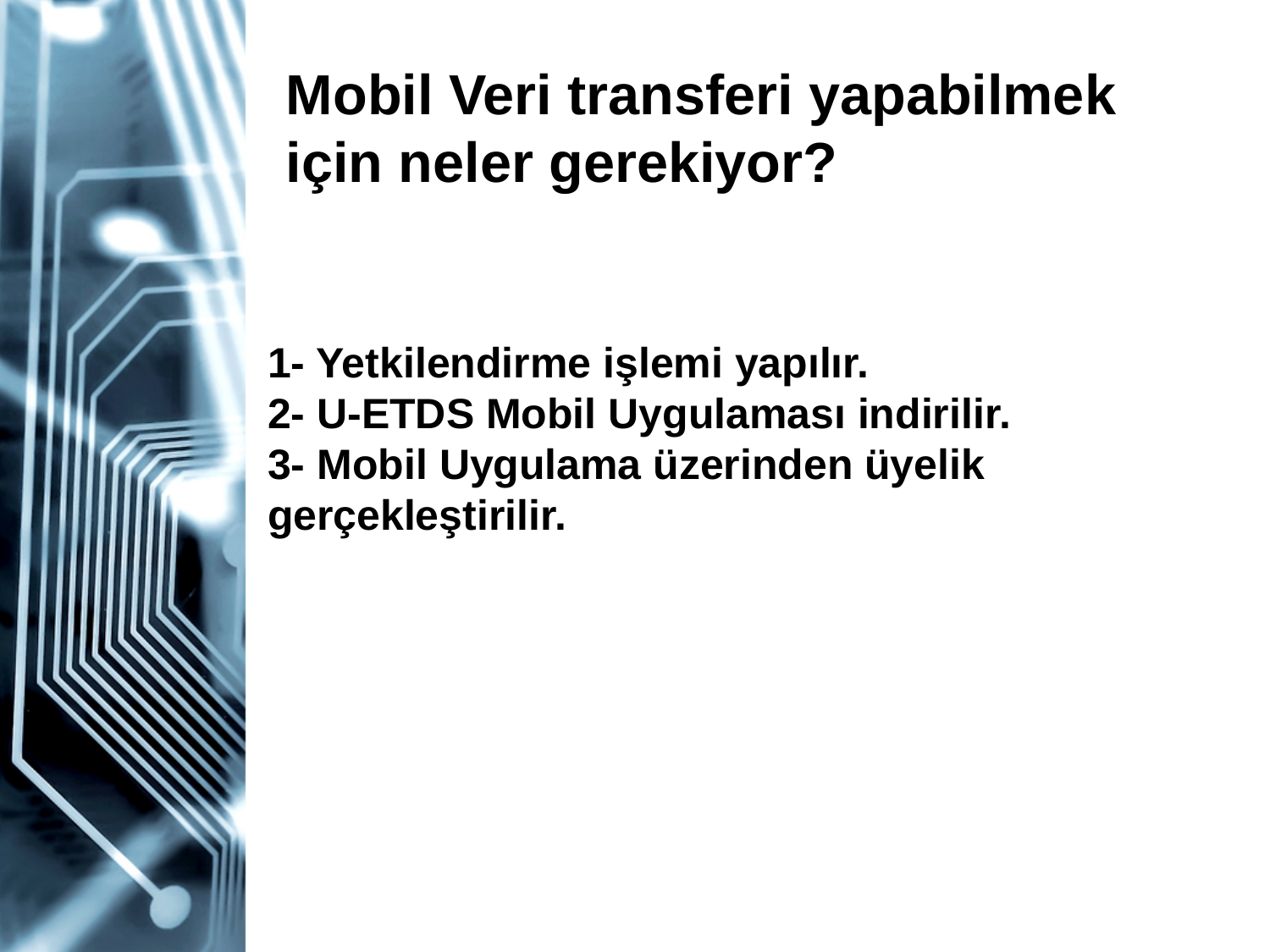

# Mobil Veri transferi yapabilmek için neler gerekiyor?
1- Yetkilendirme işlemi yapılır.
2- U-ETDS Mobil Uygulaması indirilir.
3- Mobil Uygulama üzerinden üyelik gerçekleştirilir.